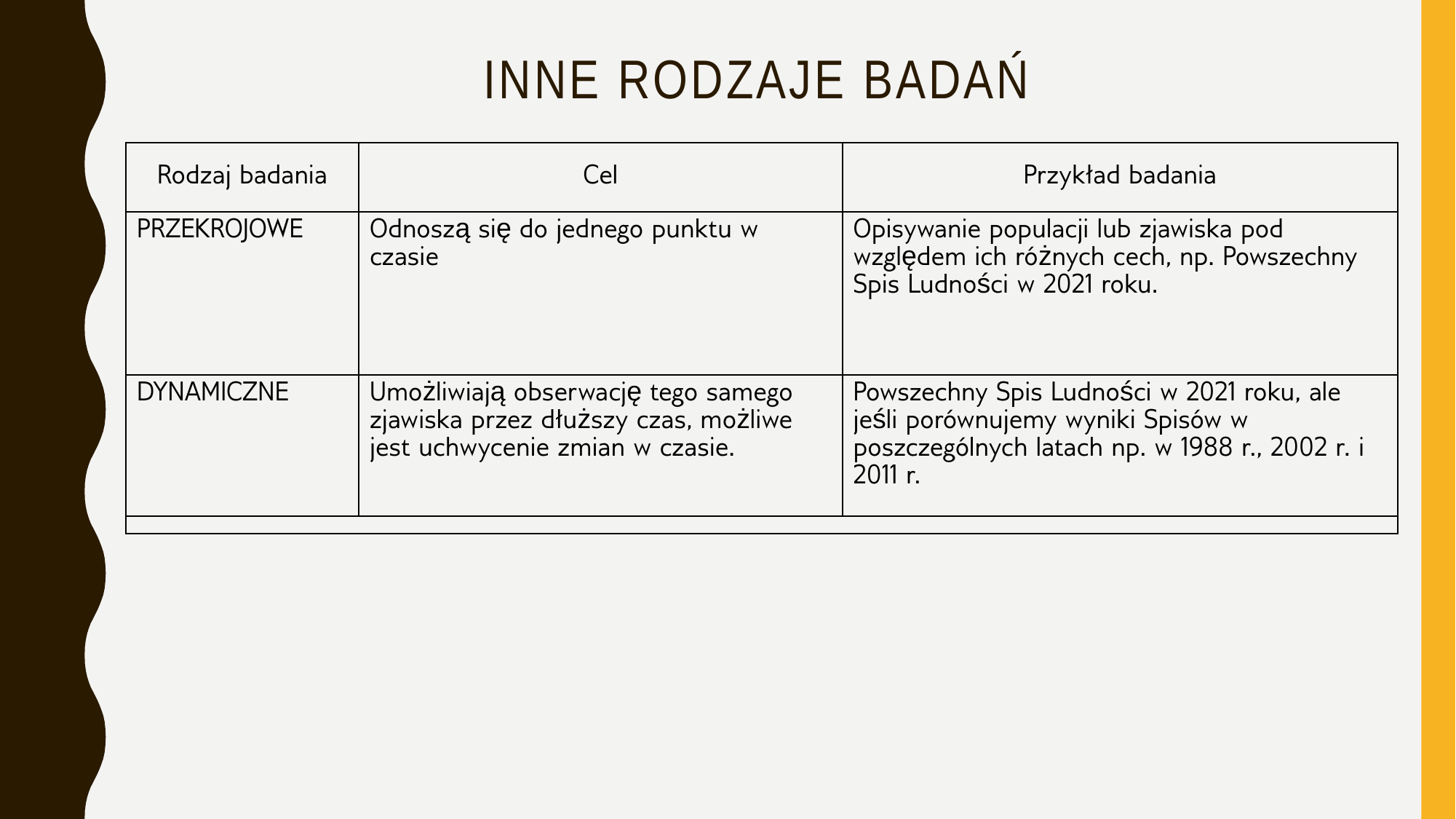

# Inne rodzaje badań
| Rodzaj badania | Cel | Przykład badania |
| --- | --- | --- |
| przekrojowe | Odnoszą się do jednego punktu w czasie | Opisywanie populacji lub zjawiska pod względem ich różnych cech, np. Powszechny Spis Ludności w 2021 roku. |
| dynamiczne | Umożliwiają obserwację tego samego zjawiska przez dłuższy czas, możliwe jest uchwycenie zmian w czasie. | Powszechny Spis Ludności w 2021 roku, ale jeśli porównujemy wyniki Spisów w poszczególnych latach np. w 1988 r., 2002 r. i 2011 r. |
|  |  |  |